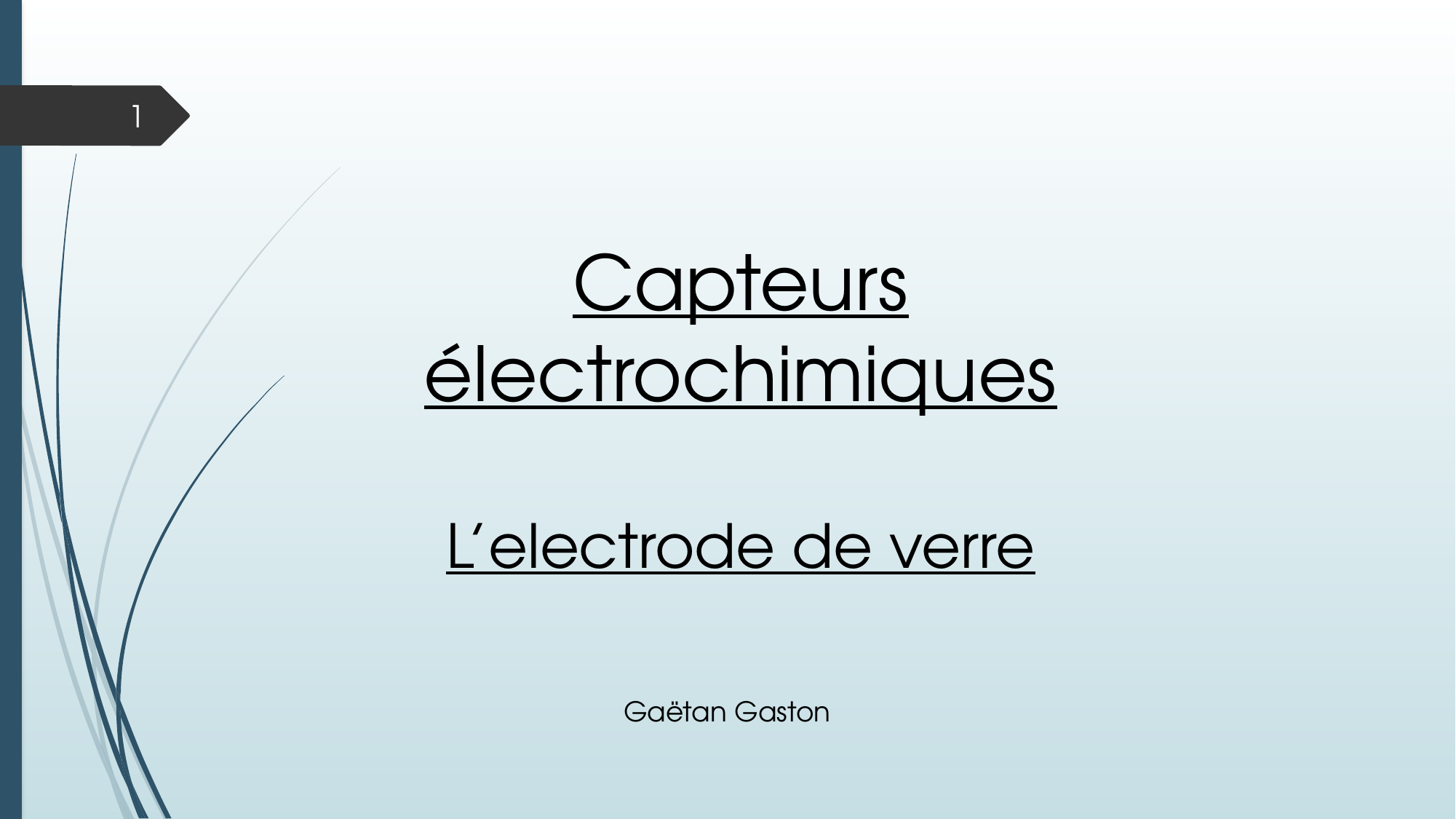

1
Capteurs électrochimiques

L’electrode de verre
Gaëtan Gaston